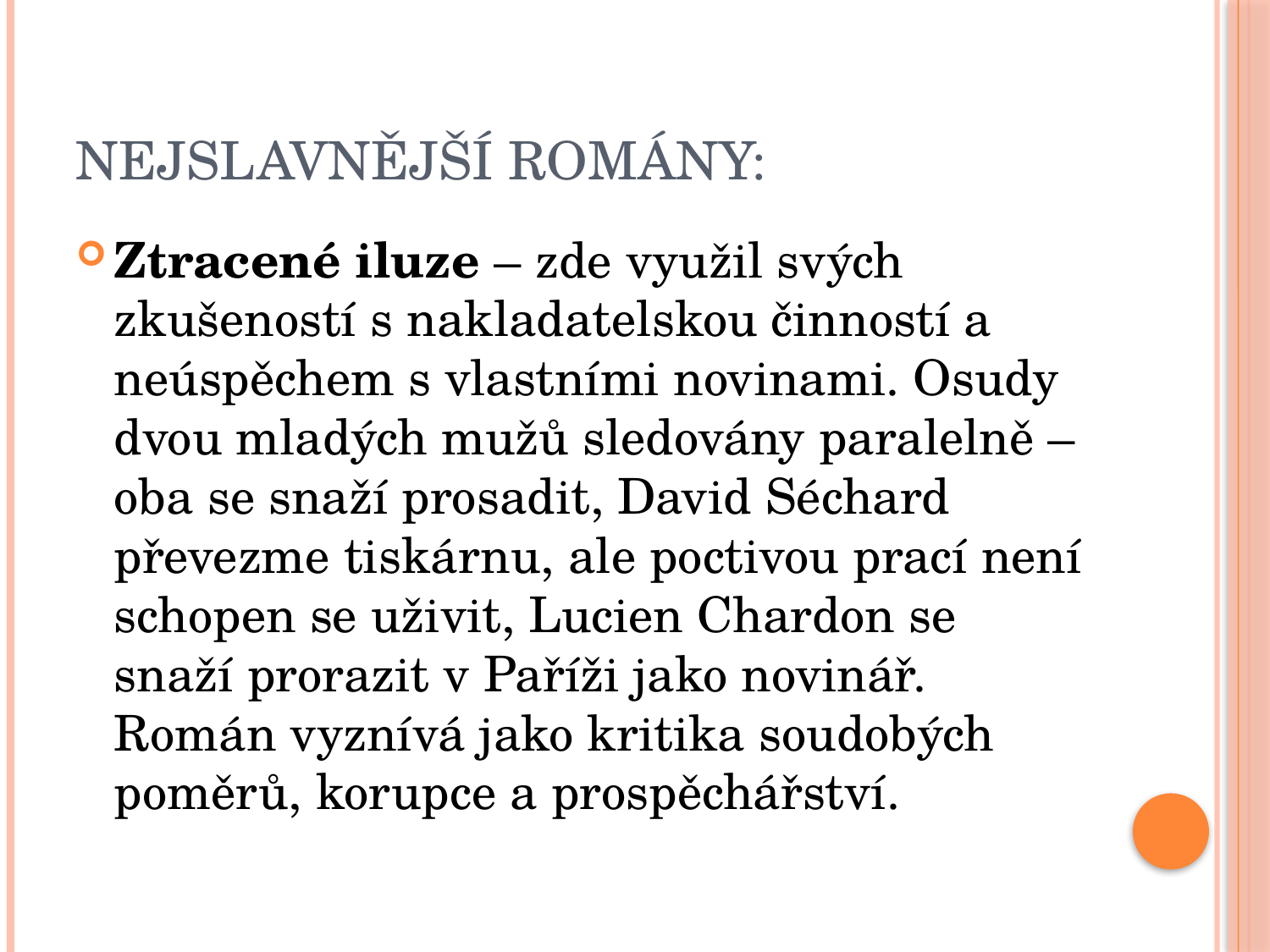

# Nejslavnější romány:
Ztracené iluze – zde využil svých zkušeností s nakladatelskou činností a neúspěchem s vlastními novinami. Osudy dvou mladých mužů sledovány paralelně – oba se snaží prosadit, David Séchard převezme tiskárnu, ale poctivou prací není schopen se uživit, Lucien Chardon se snaží prorazit v Paříži jako novinář. Román vyznívá jako kritika soudobých poměrů, korupce a prospěchářství.